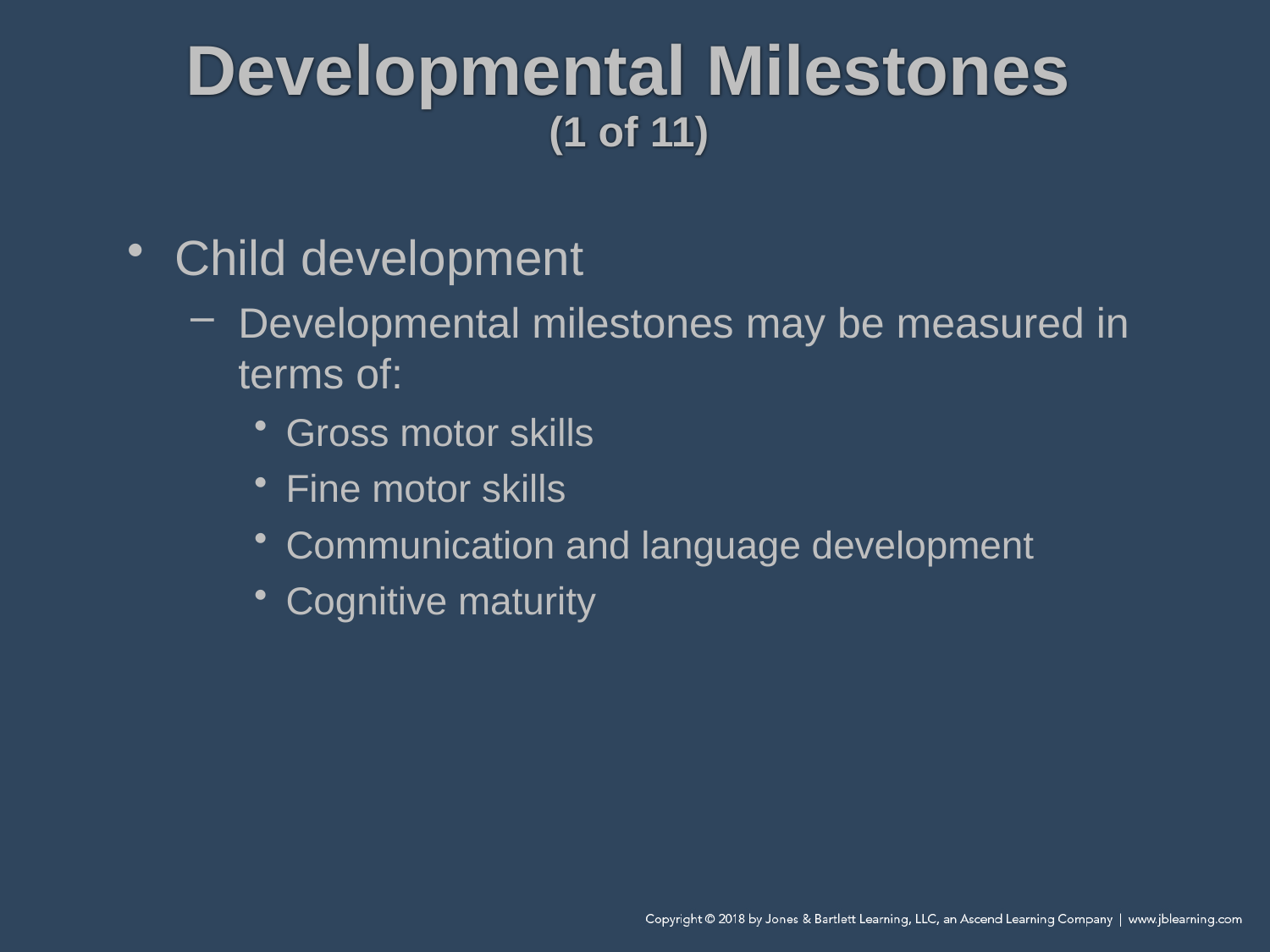

# Developmental Milestones (1 of 11)
Child development
Developmental milestones may be measured in terms of:
Gross motor skills
Fine motor skills
Communication and language development
Cognitive maturity